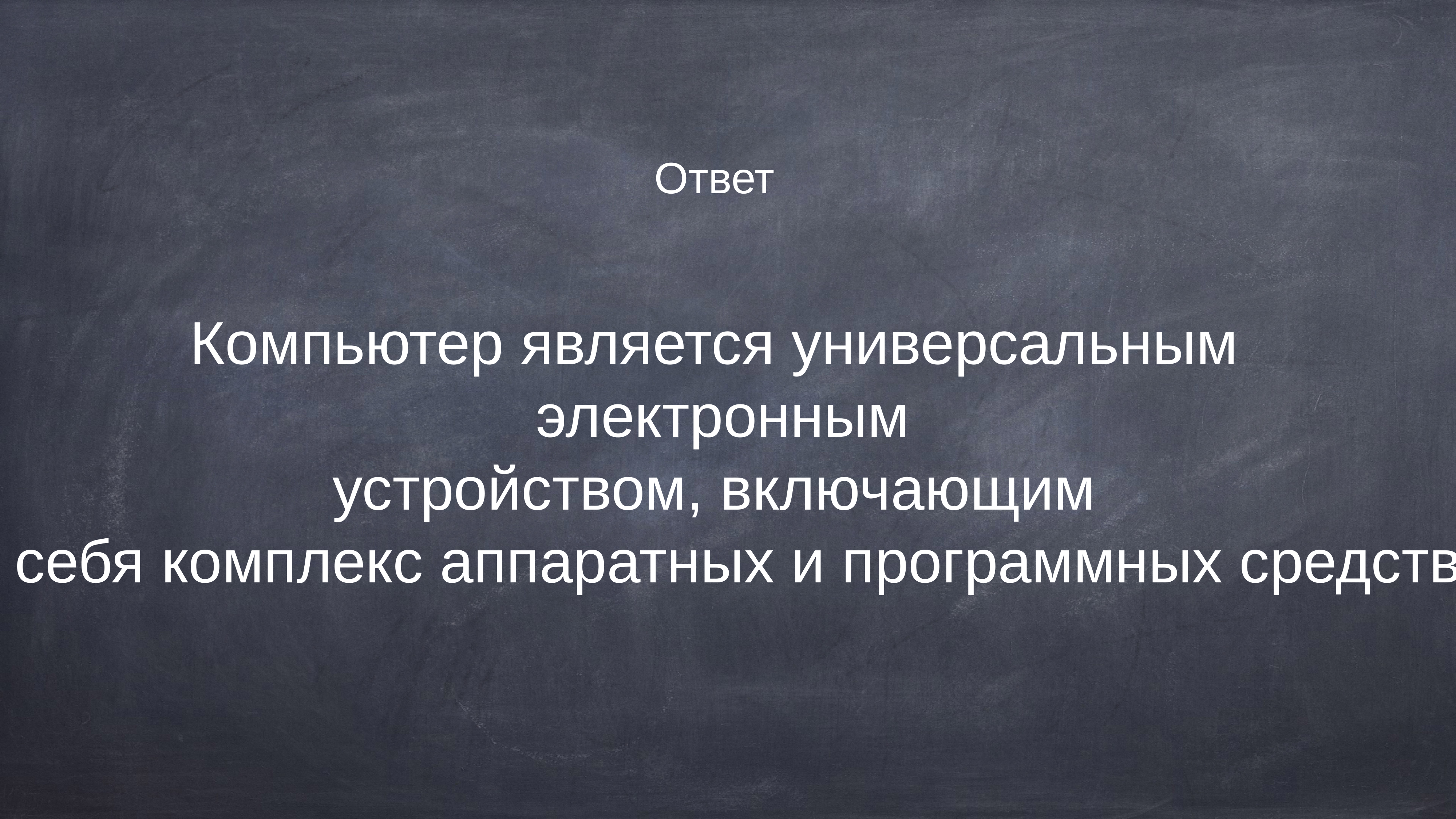

Ответ
Компьютер является универсальным
 электронным
 устройством, включающим
в себя комплекс аппаратных и программных средств